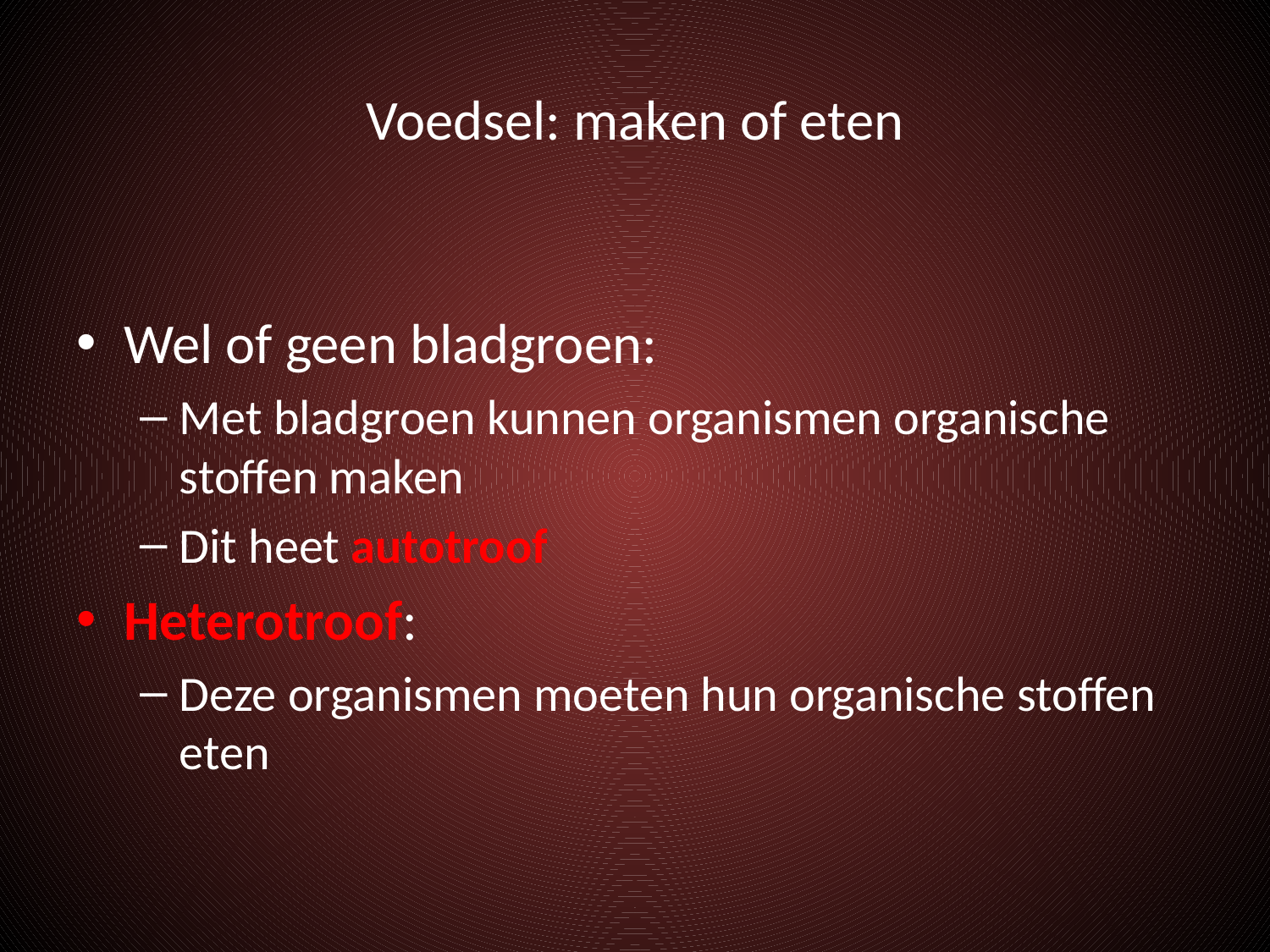

# Voedsel: maken of eten

Wel of geen bladgroen:
Met bladgroen kunnen organismen organische stoffen maken
Dit heet autotroof
Heterotroof:
Deze organismen moeten hun organische stoffen eten